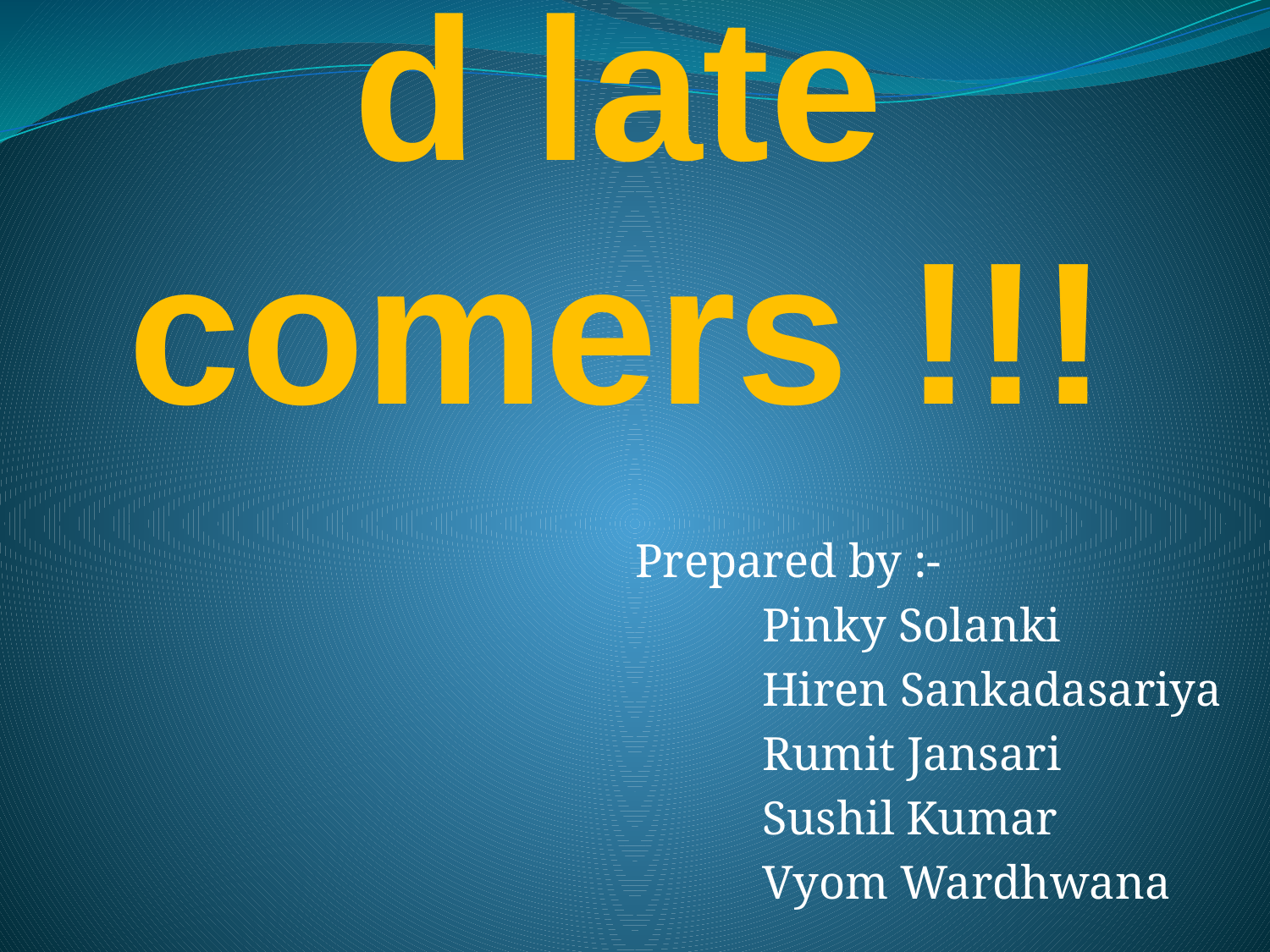

# d late comers !!!
					Prepared by :-
						Pinky Solanki
						Hiren Sankadasariya
						Rumit Jansari
						Sushil Kumar
						Vyom Wardhwana